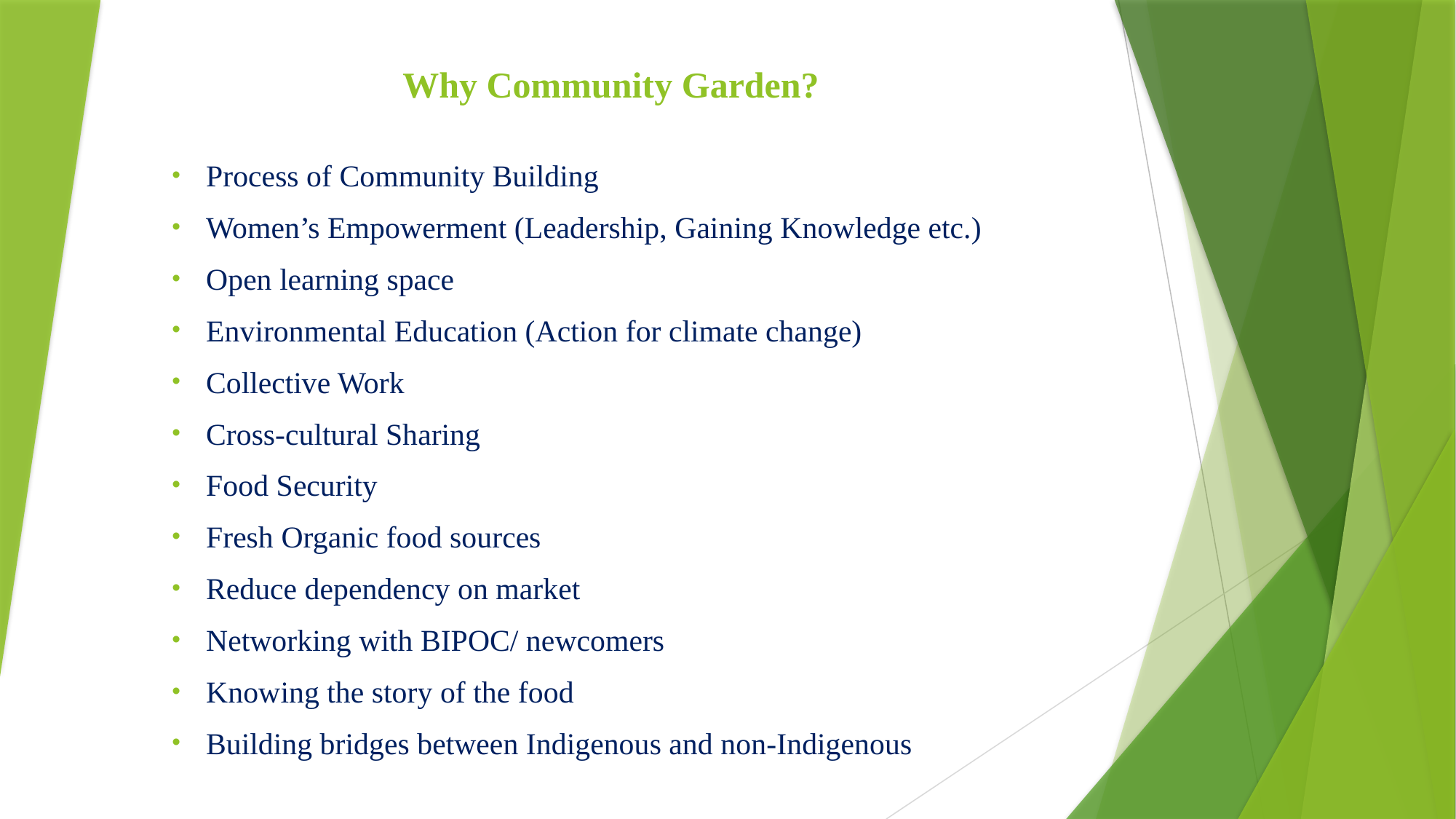

# Why Community Garden?
Process of Community Building
Women’s Empowerment (Leadership, Gaining Knowledge etc.)
Open learning space
Environmental Education (Action for climate change)
Collective Work
Cross-cultural Sharing
Food Security
Fresh Organic food sources
Reduce dependency on market
Networking with BIPOC/ newcomers
Knowing the story of the food
Building bridges between Indigenous and non-Indigenous